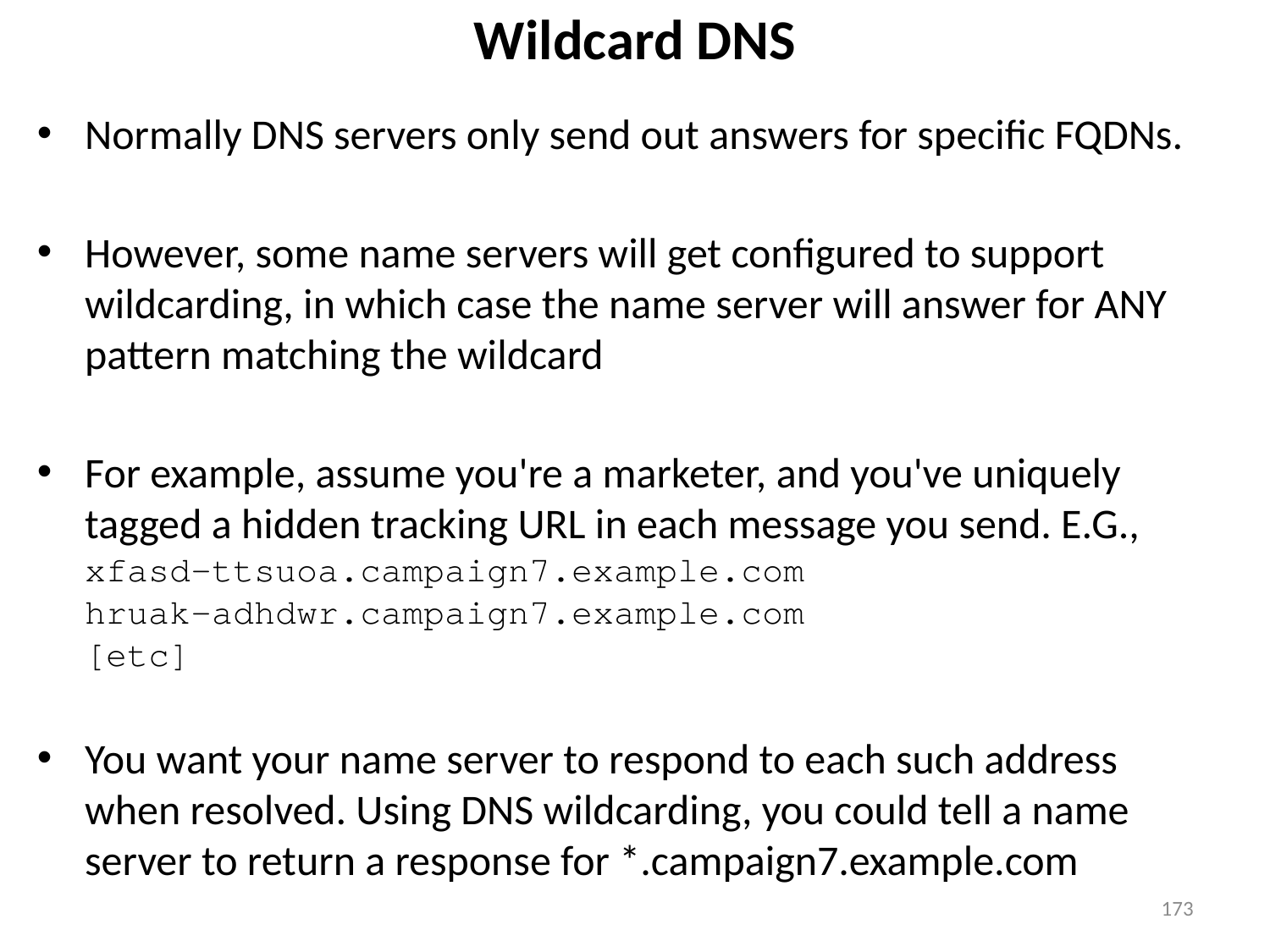

# Wildcard DNS
Normally DNS servers only send out answers for specific FQDNs.

However, some name servers will get configured to support wildcarding, in which case the name server will answer for ANY pattern matching the wildcard

For example, assume you're a marketer, and you've uniquely tagged a hidden tracking URL in each message you send. E.G.,
xfasd-ttsuoa.campaign7.example.com
hruak-adhdwr.campaign7.example.com
[etc]

You want your name server to respond to each such address when resolved. Using DNS wildcarding, you could tell a name server to return a response for *.campaign7.example.com
173